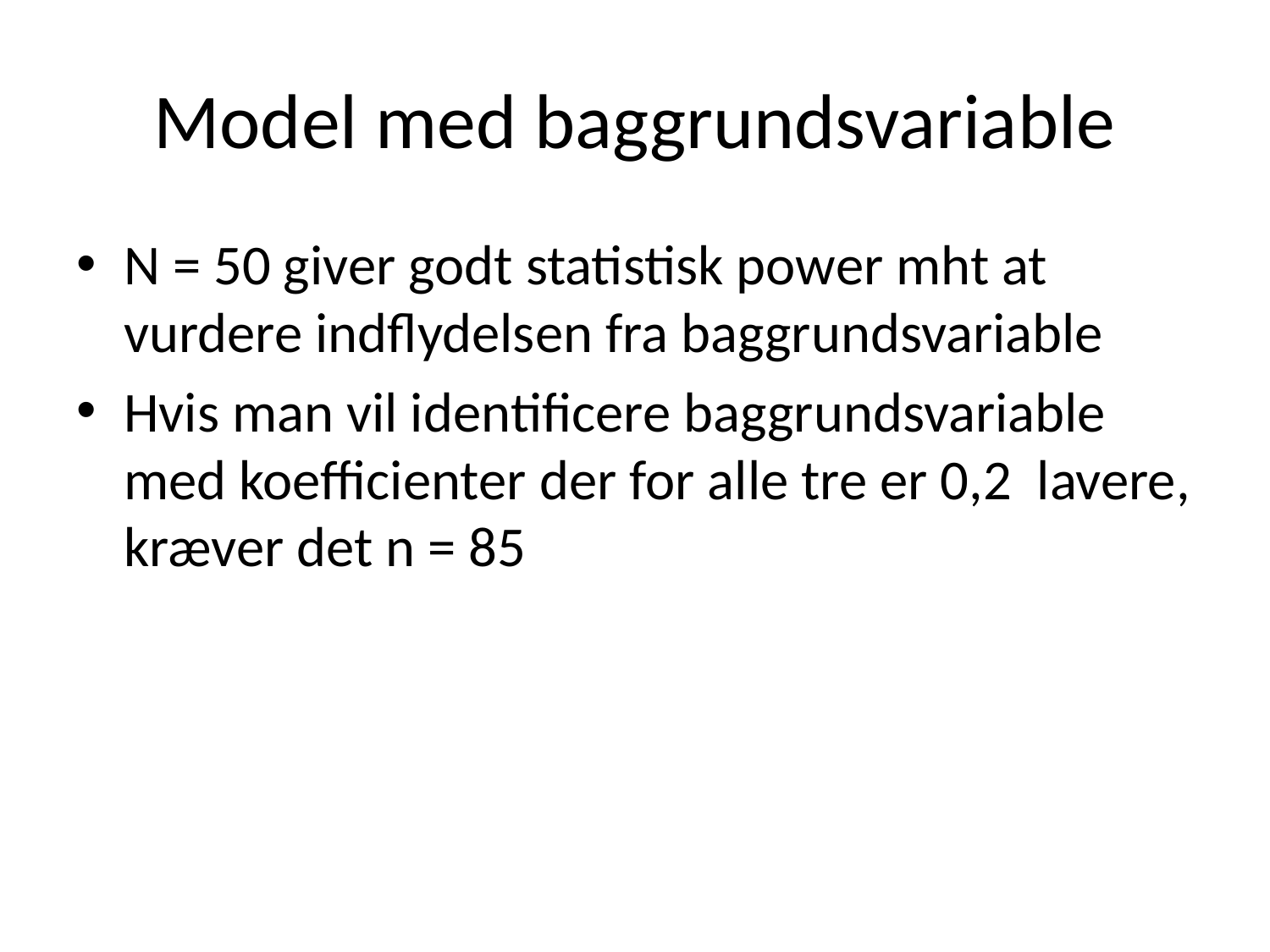

# Model med baggrundsvariable
N = 50 giver godt statistisk power mht at vurdere indflydelsen fra baggrundsvariable
Hvis man vil identificere baggrundsvariable med koefficienter der for alle tre er 0,2  lavere, kræver det n = 85